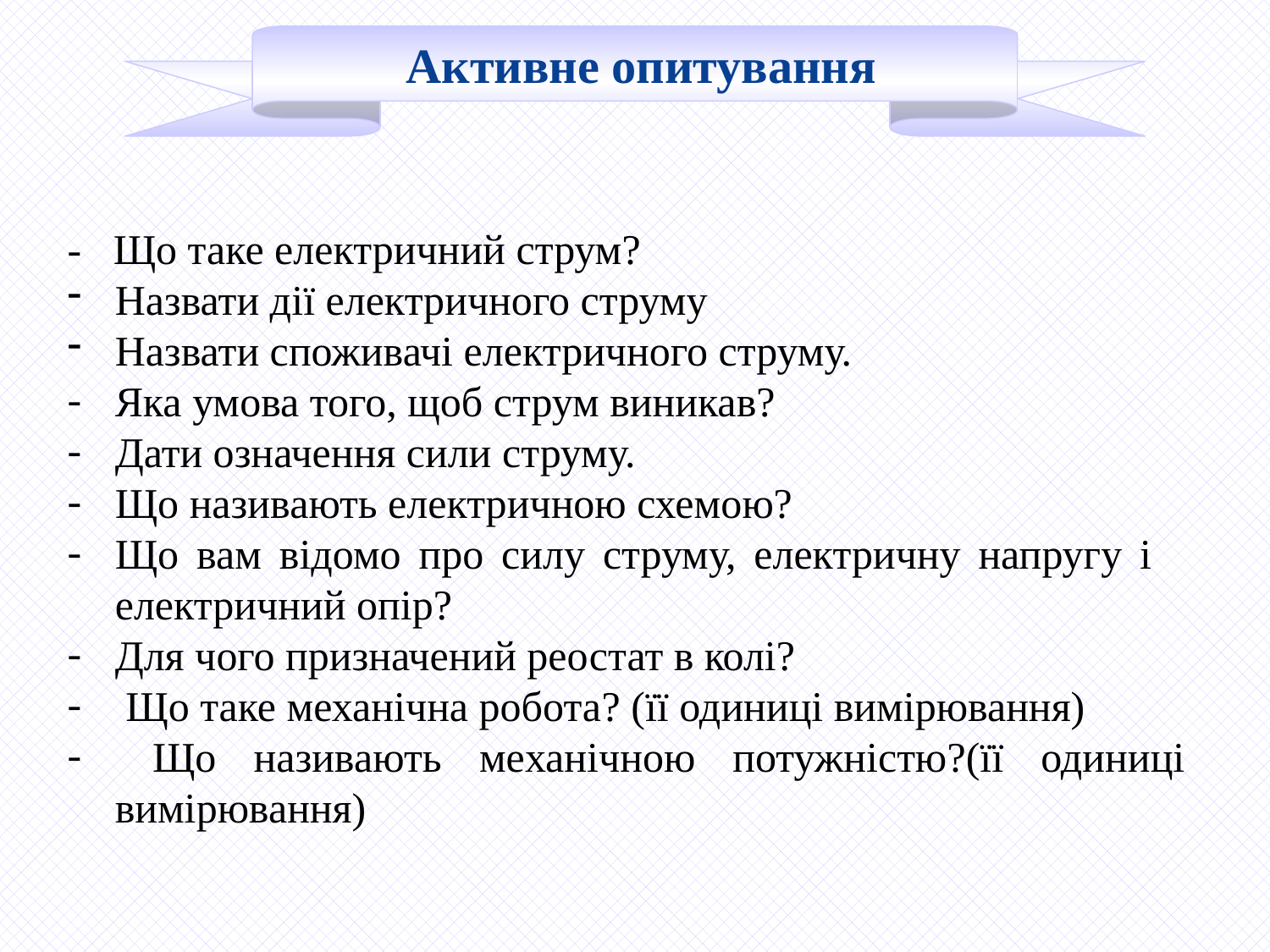

Активне опитування
-   Що таке електричний струм?
Назвати дії електричного струму
Назвати споживачі електричного струму.
Яка умова того, щоб струм виникав?
Дати означення сили струму.
Що називають електричною схемою?
Що вам відомо про силу струму, електричну напругу і     електричний опір?
Для чого призначений реостат в колі?
 Що таке механічна робота? (її одиниці вимірювання)
 Що називають механічною потужністю?(її одиниці  вимірювання)